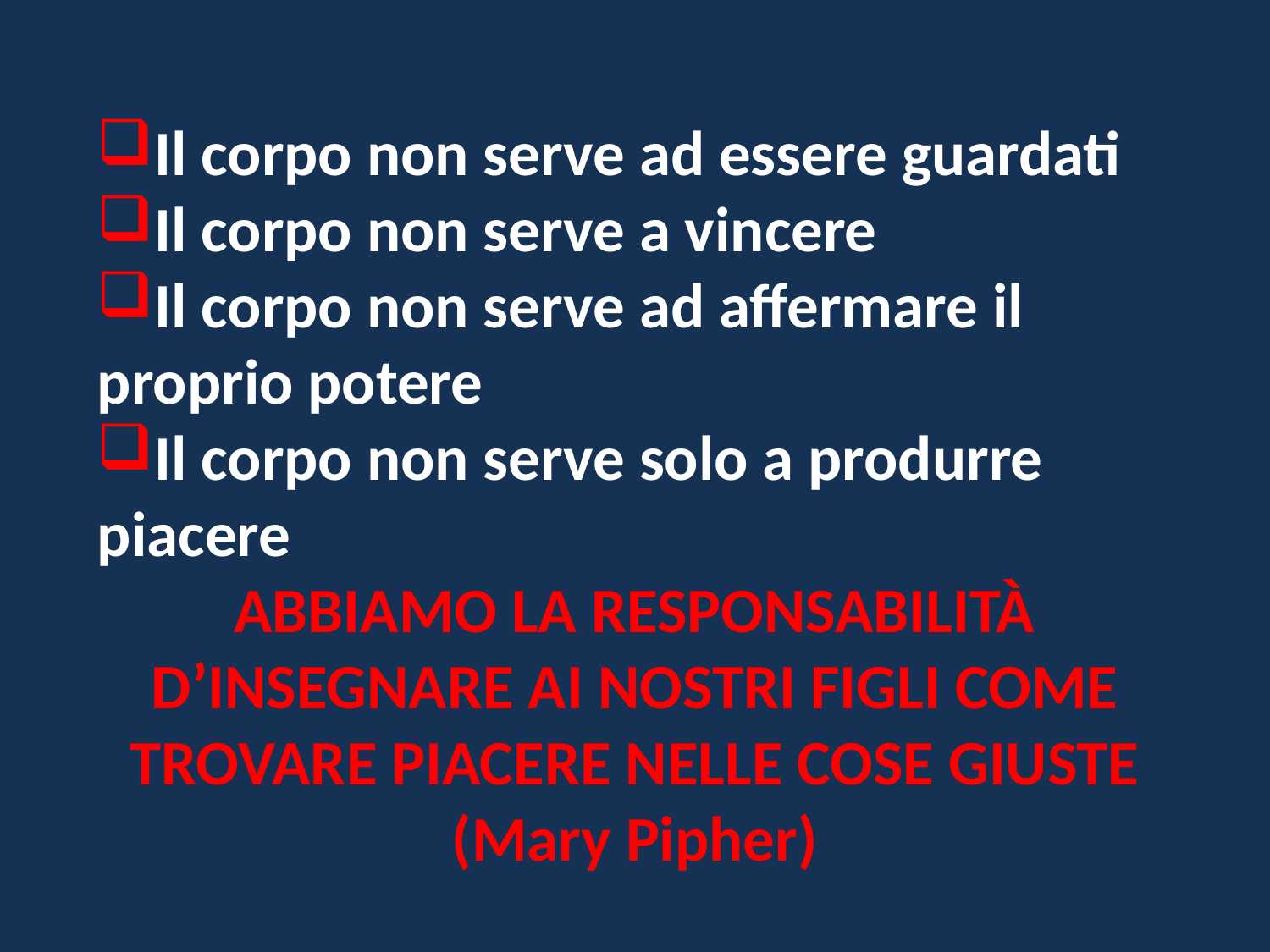

Il corpo non serve ad essere guardati
Il corpo non serve a vincere
Il corpo non serve ad affermare il proprio potere
Il corpo non serve solo a produrre piacere
ABBIAMO LA RESPONSABILITÀ D’INSEGNARE AI NOSTRI FIGLI COME TROVARE PIACERE NELLE COSE GIUSTE (Mary Pipher)